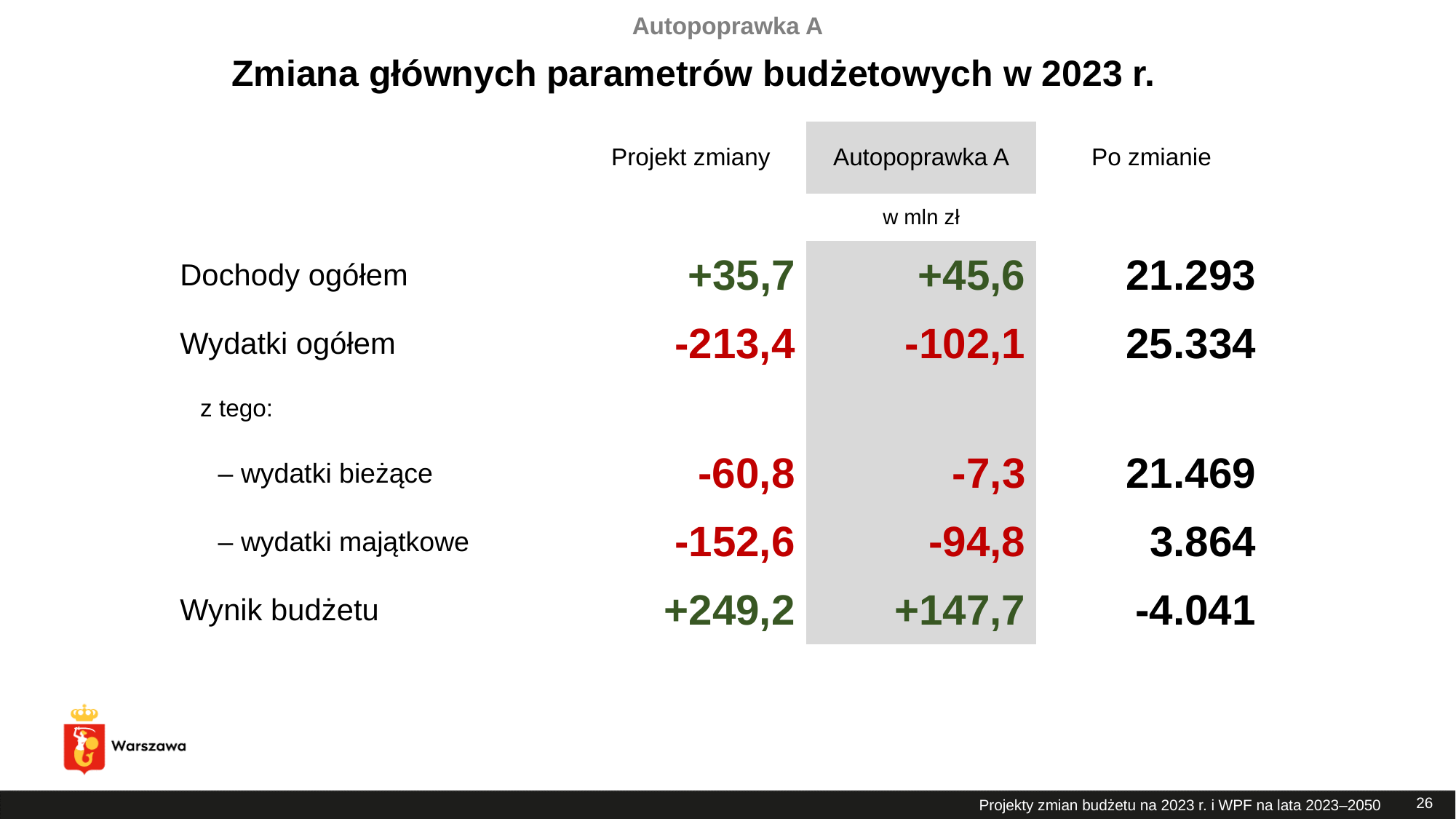

Autopoprawka A
# Zmiana głównych parametrów budżetowych w 2023 r.
|  | Projekt zmiany | Autopoprawka A | Po zmianie |
| --- | --- | --- | --- |
|  | w mln zł |  |  |
| Dochody ogółem | +35,7 | +45,6 | 21.293 |
| Wydatki ogółem | -213,4 | -102,1 | 25.334 |
| z tego: |  |  |  |
| – wydatki bieżące | -60,8 | -7,3 | 21.469 |
| – wydatki majątkowe | -152,6 | -94,8 | 3.864 |
| Wynik budżetu | +249,2 | +147,7 | -4.041 |
|  |  |  |  |
26
Projekty zmian budżetu na 2023 r. i WPF na lata 2023–2050